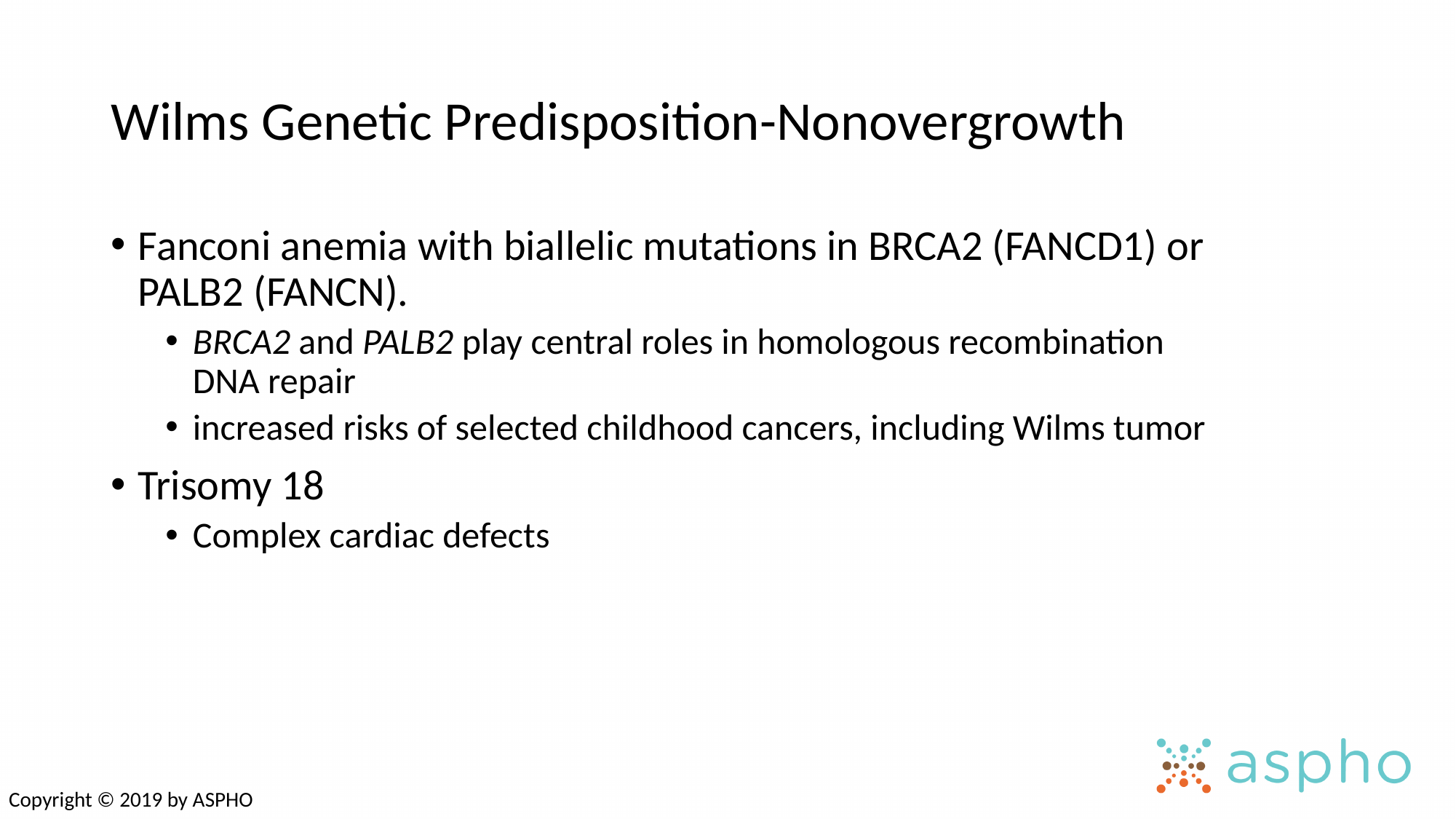

# Wilms Genetic Predisposition-Nonovergrowth
Fanconi anemia with biallelic mutations in BRCA2 (FANCD1) or PALB2 (FANCN).
BRCA2 and PALB2 play central roles in homologous recombination DNA repair
increased risks of selected childhood cancers, including Wilms tumor
Trisomy 18
Complex cardiac defects
Copyright © 2019 by ASPHO